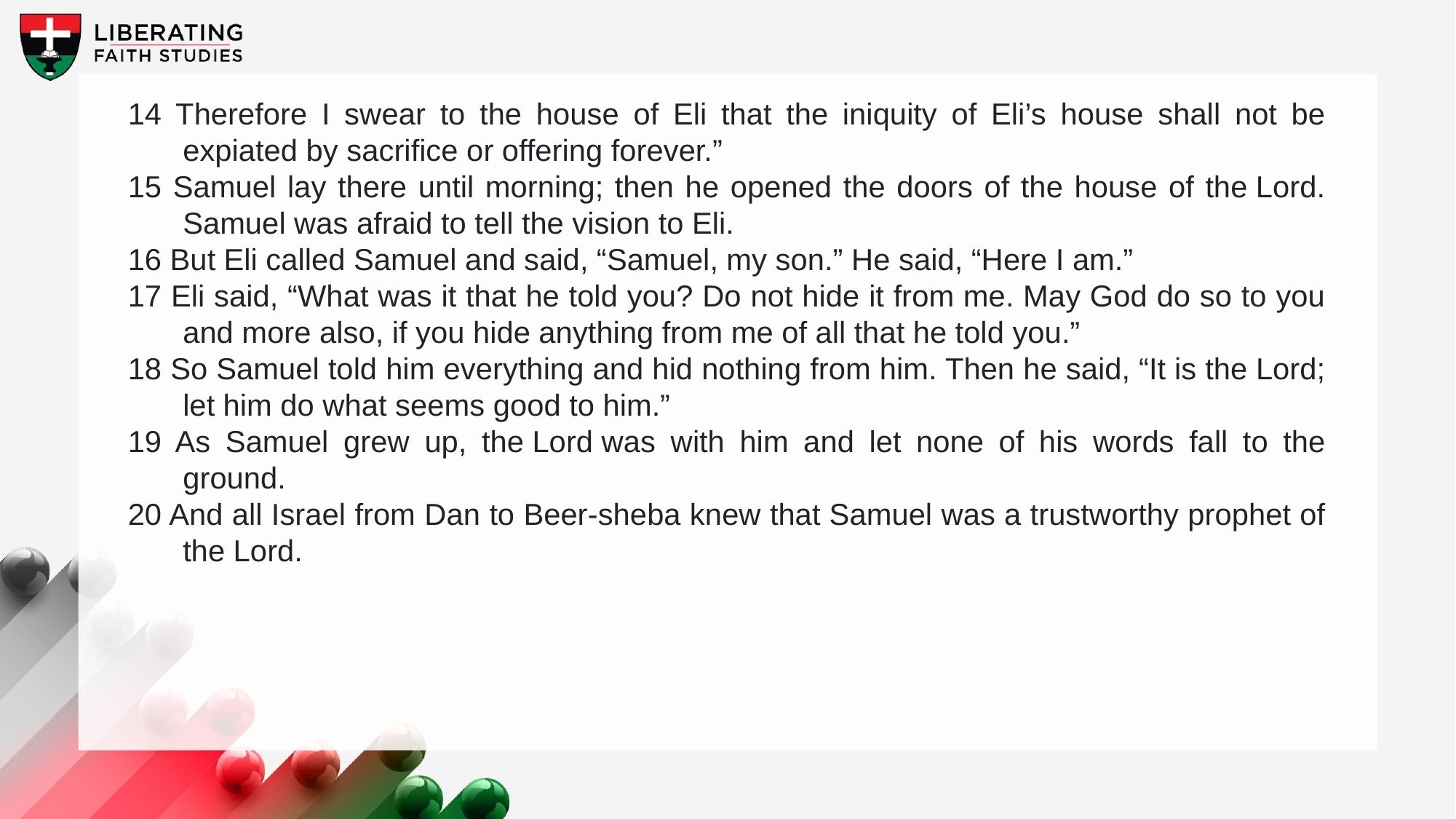

14 Therefore I swear to the house of Eli that the iniquity of Eli’s house shall not be expiated by sacrifice or offering forever.”
15 Samuel lay there until morning; then he opened the doors of the house of the Lord. Samuel was afraid to tell the vision to Eli.
16 But Eli called Samuel and said, “Samuel, my son.” He said, “Here I am.”
17 Eli said, “What was it that he told you? Do not hide it from me. May God do so to you and more also, if you hide anything from me of all that he told you.”
18 So Samuel told him everything and hid nothing from him. Then he said, “It is the Lord; let him do what seems good to him.”
19 As Samuel grew up, the Lord was with him and let none of his words fall to the ground.
20 And all Israel from Dan to Beer-sheba knew that Samuel was a trustworthy prophet of the Lord.